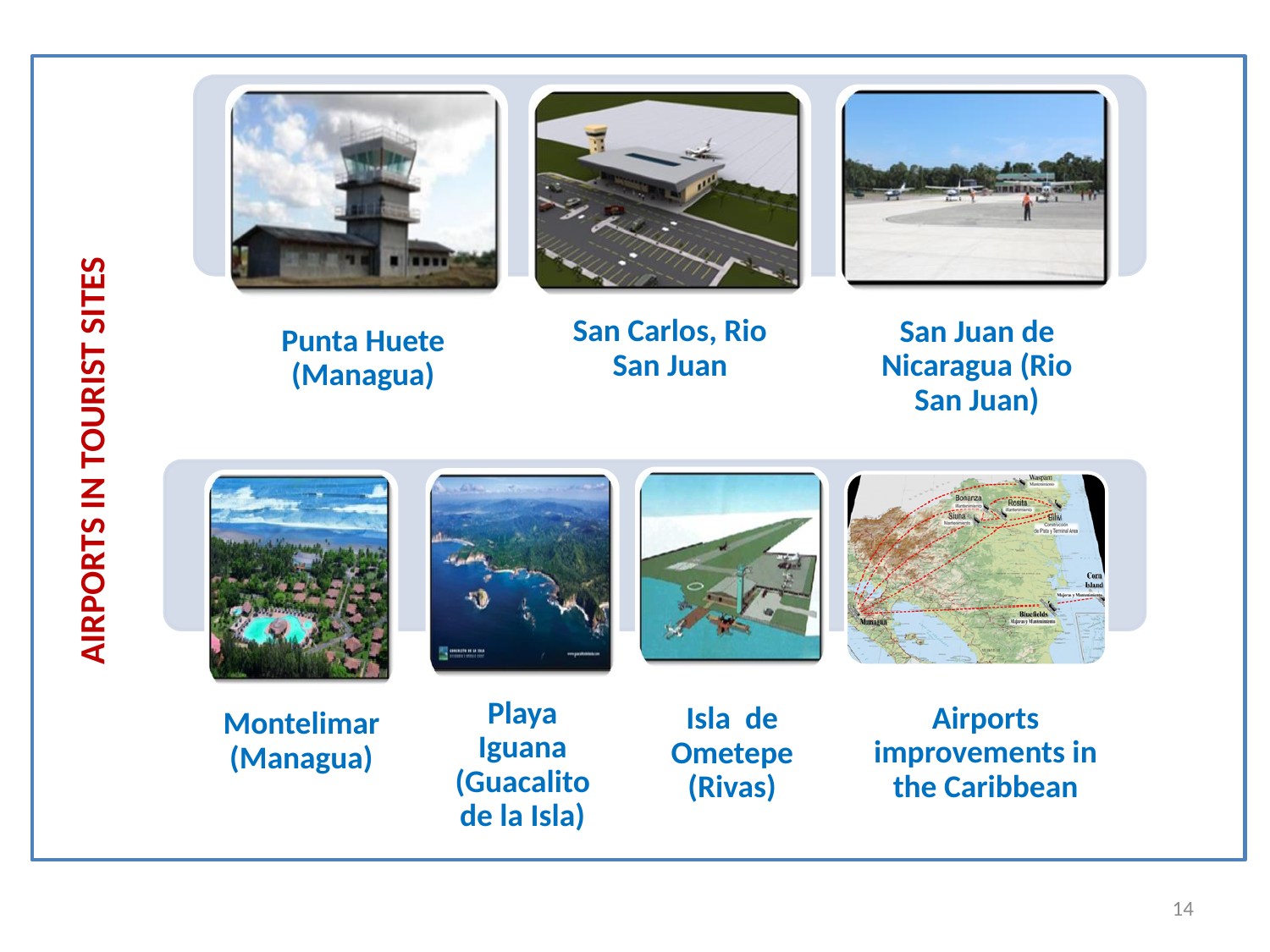

Punta Huete (Managua)
San Carlos, Rio San Juan
San Juan de Nicaragua (Rio San Juan)
AIRPORTS IN TOURIST SITES
Montelimar (Managua)
Playa Iguana (Guacalito de la Isla)
Isla  de Ometepe (Rivas)
Airports improvements in the Caribbean
14